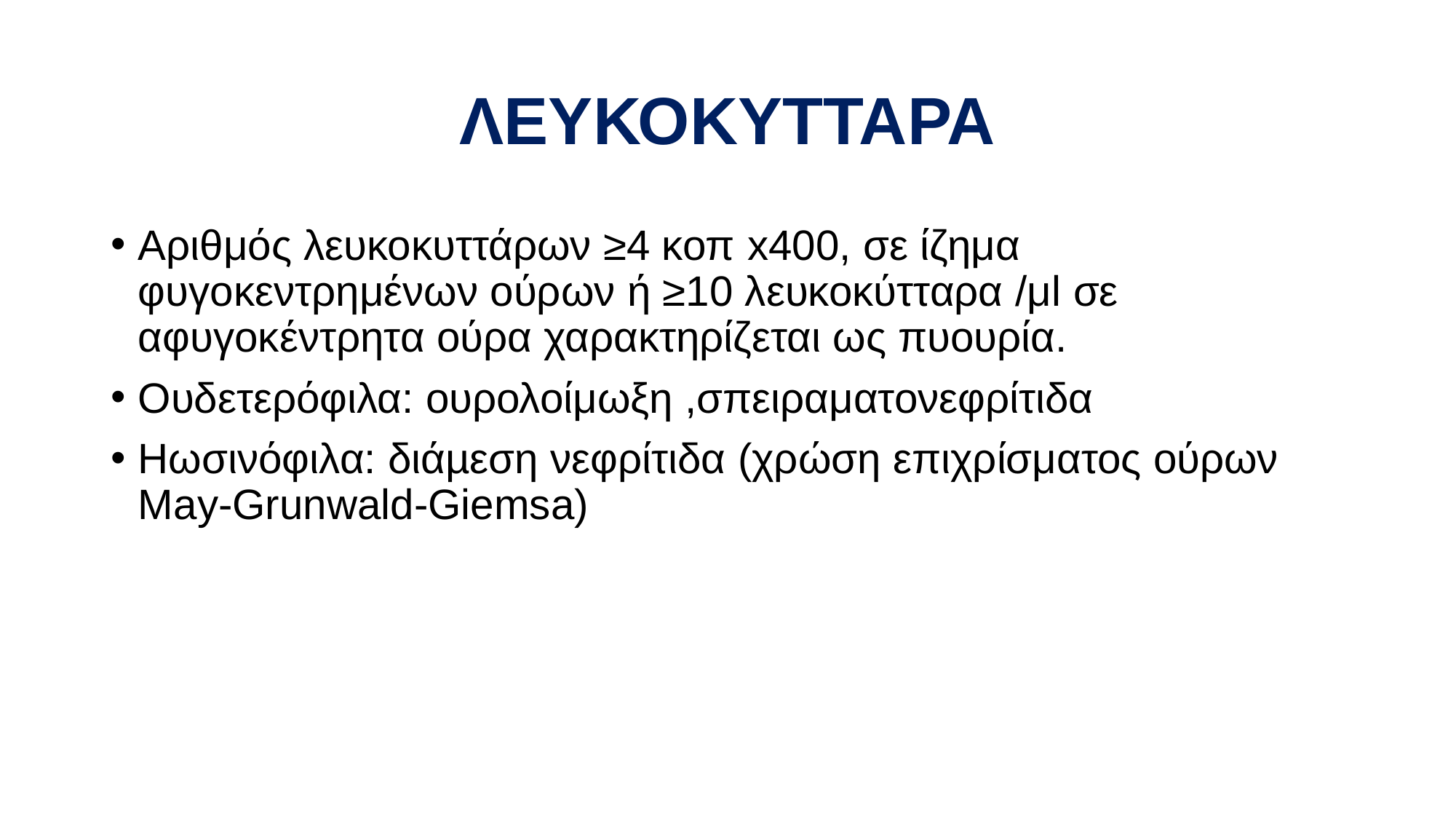

# ΛΕΥΚΟΚΥΤΤΑΡΑ
Αριθμός λευκοκυττάρων ≥4 κοπ x400, σε ίζημα φυγοκεντρημένων ούρων ή ≥10 λευκοκύτταρα /μl σε αφυγοκέντρητα ούρα χαρακτηρίζεται ως πυουρία.
Ουδετερόφιλα: ουρολοίμωξη ,σπειραματονεφρίτιδα
Ηωσινόφιλα: διάµεση νεφρίτιδα (χρώση επιχρίσματος ούρων May-Grunwald-Giemsa)